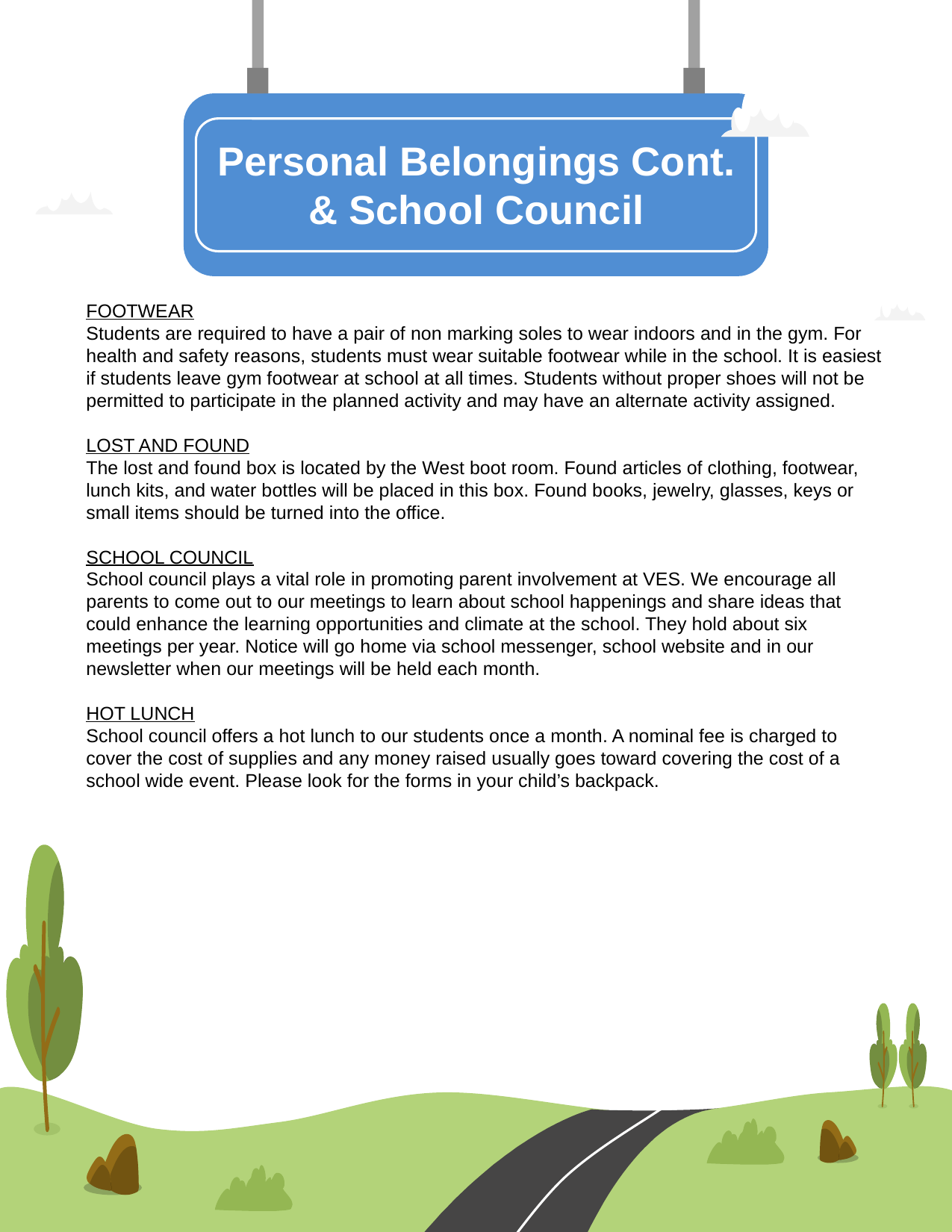

Personal Belongings Cont. & School Council
FOOTWEAR
Students are required to have a pair of non marking soles to wear indoors and in the gym. For health and safety reasons, students must wear suitable footwear while in the school. It is easiest if students leave gym footwear at school at all times. Students without proper shoes will not be permitted to participate in the planned activity and may have an alternate activity assigned.

LOST AND FOUND
The lost and found box is located by the West boot room. Found articles of clothing, footwear, lunch kits, and water bottles will be placed in this box. Found books, jewelry, glasses, keys or small items should be turned into the office.

SCHOOL COUNCIL
School council plays a vital role in promoting parent involvement at VES. We encourage all parents to come out to our meetings to learn about school happenings and share ideas that could enhance the learning opportunities and climate at the school. They hold about six meetings per year. Notice will go home via school messenger, school website and in our newsletter when our meetings will be held each month.

HOT LUNCH
School council offers a hot lunch to our students once a month. A nominal fee is charged to cover the cost of supplies and any money raised usually goes toward covering the cost of a school wide event. Please look for the forms in your child’s backpack.